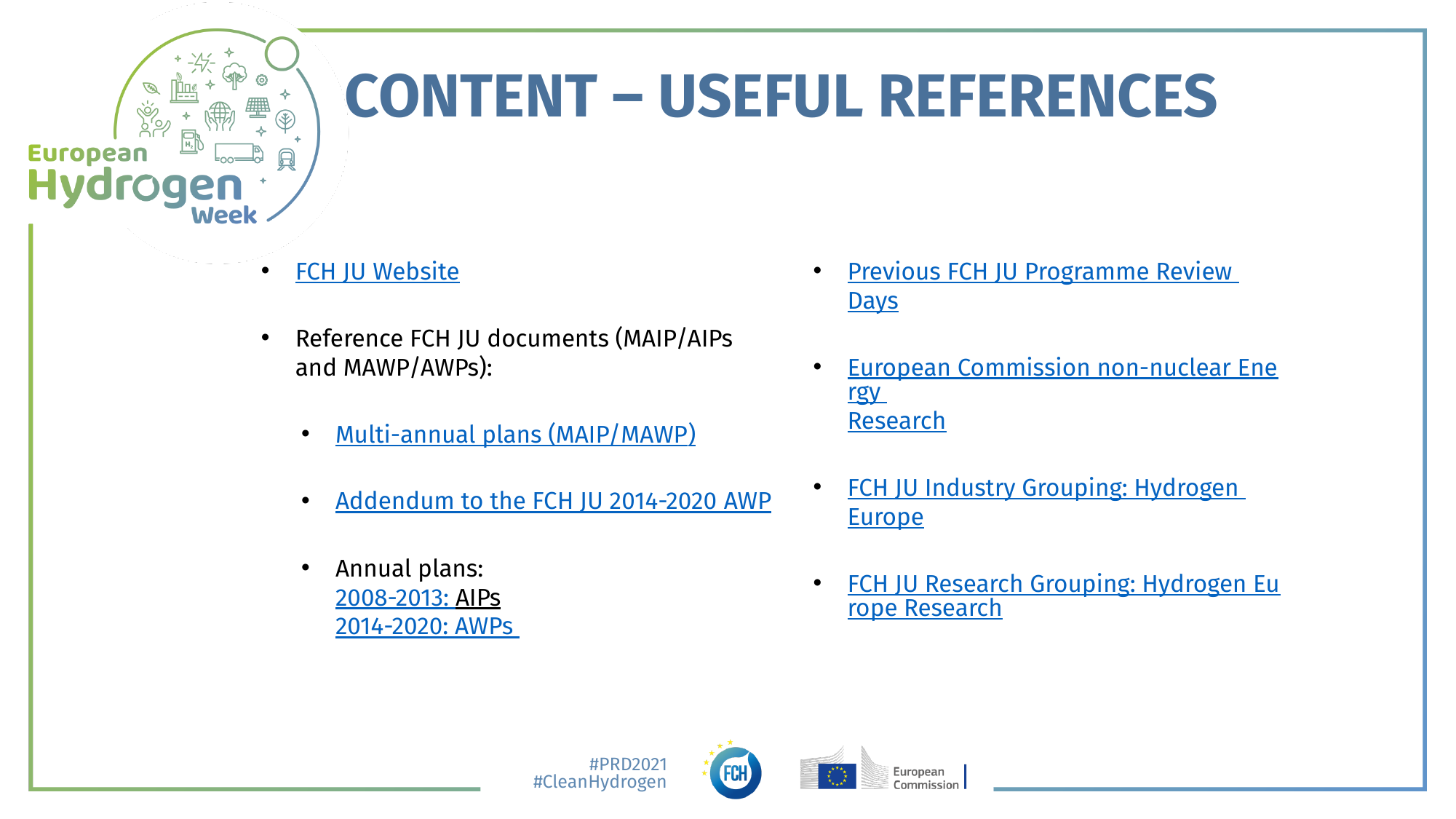

# CONTENT – USEFUL REFERENCES
FCH JU Website
Reference FCH JU documents (MAIP/AIPs and MAWP/AWPs):
Multi-annual plans (MAIP/MAWP)
Addendum to the FCH JU 2014-2020 AWP
Annual plans:
2008-2013: AIPs
2014-2020: AWPs

Previous FCH JU Programme Review Days
European Commission non-nuclear Energy Research
FCH JU Industry Grouping: Hydrogen Europe
FCH JU Research Grouping: Hydrogen Europe Research